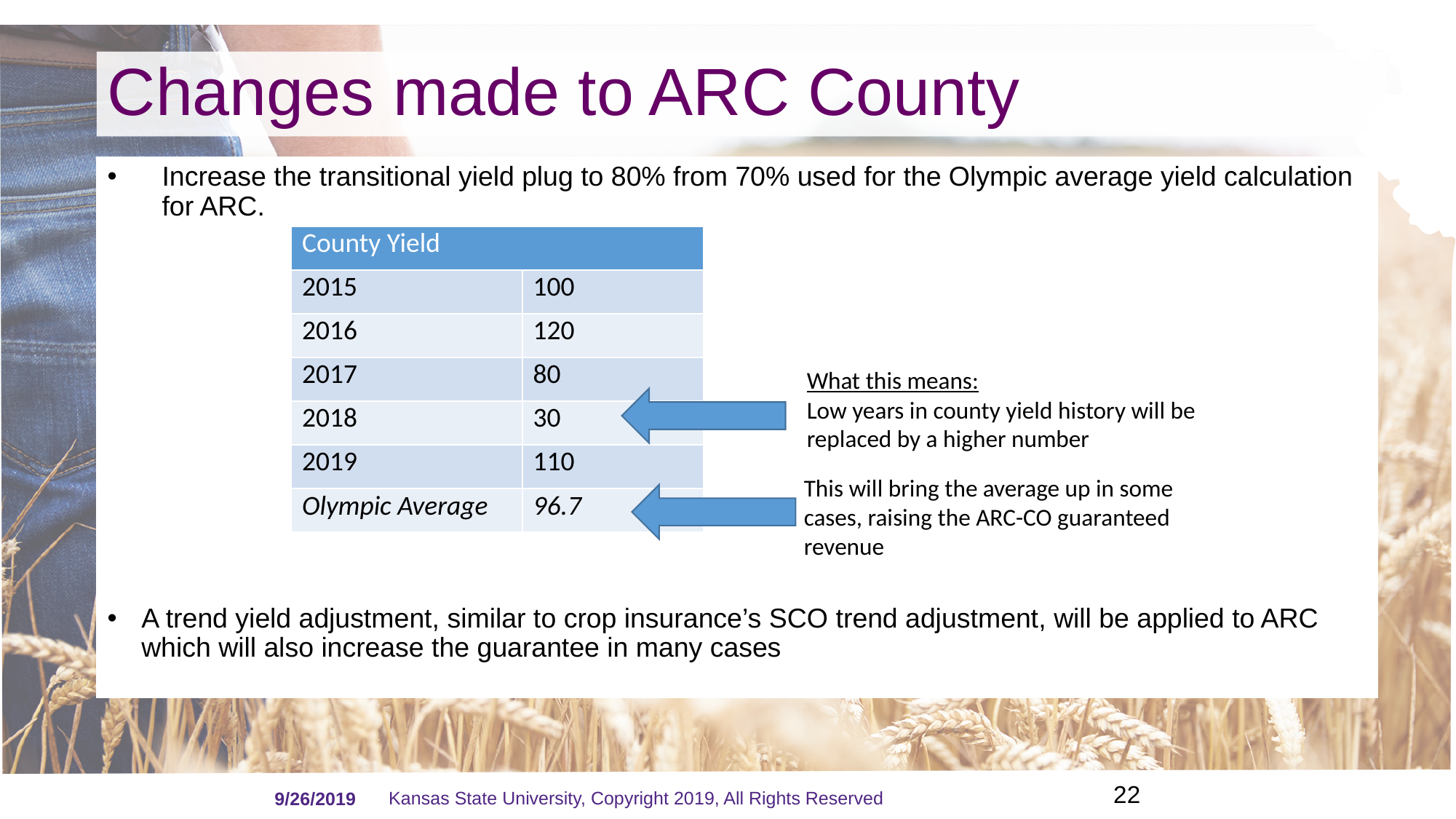

# Changes made to ARC County
Increase the transitional yield plug to 80% from 70% used for the Olympic average yield calculation for ARC.

A trend yield adjustment, similar to crop insurance’s SCO trend adjustment, will be applied to ARC which will also increase the guarantee in many cases

| County Yield |  |
| --- | --- |
| 2015 | 100 |
| 2016 | 120 |
| 2017 | 80 |
| 2018 | 30 |
| 2019 | 110 |
| Olympic Average | 96.7 |
What this means:
Low years in county yield history will be replaced by a higher number

This will bring the average up in some cases, raising the ARC-CO guaranteed revenue